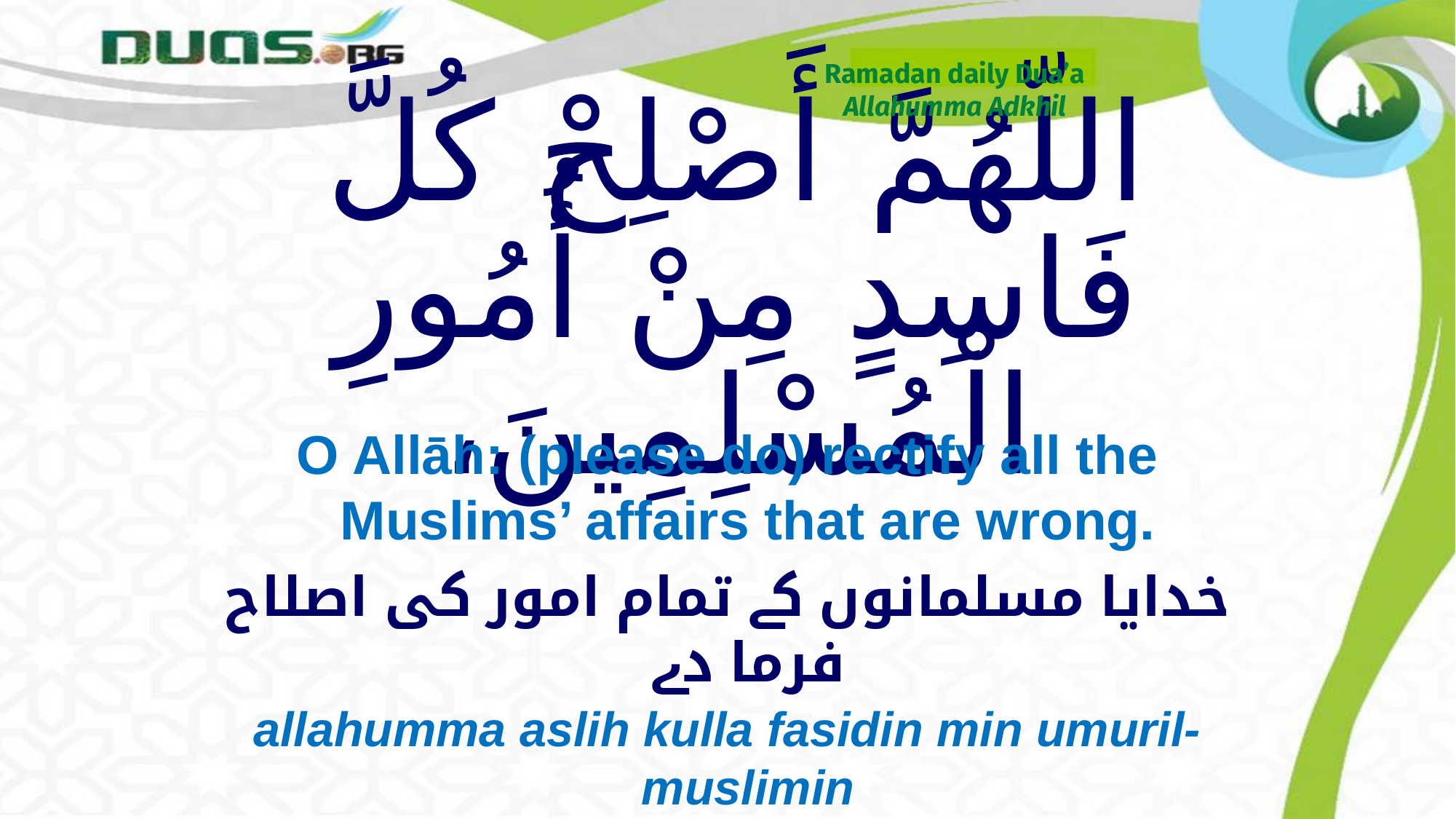

Ramadan daily Dua’a
Allahumma Adkhil

# اللّهُمَّ أَصْلِحْ كُلَّ فَاسِدٍ مِنْ أُمُورِ الْمُسْلِمِينَ،
O Allāh: (please do) rectify all the Muslims’ affairs that are wrong.
خدایا مسلمانوں کے تمام امور کی اصلاح فرما دے
allahumma aslih kulla fasidin min umuril-muslimin